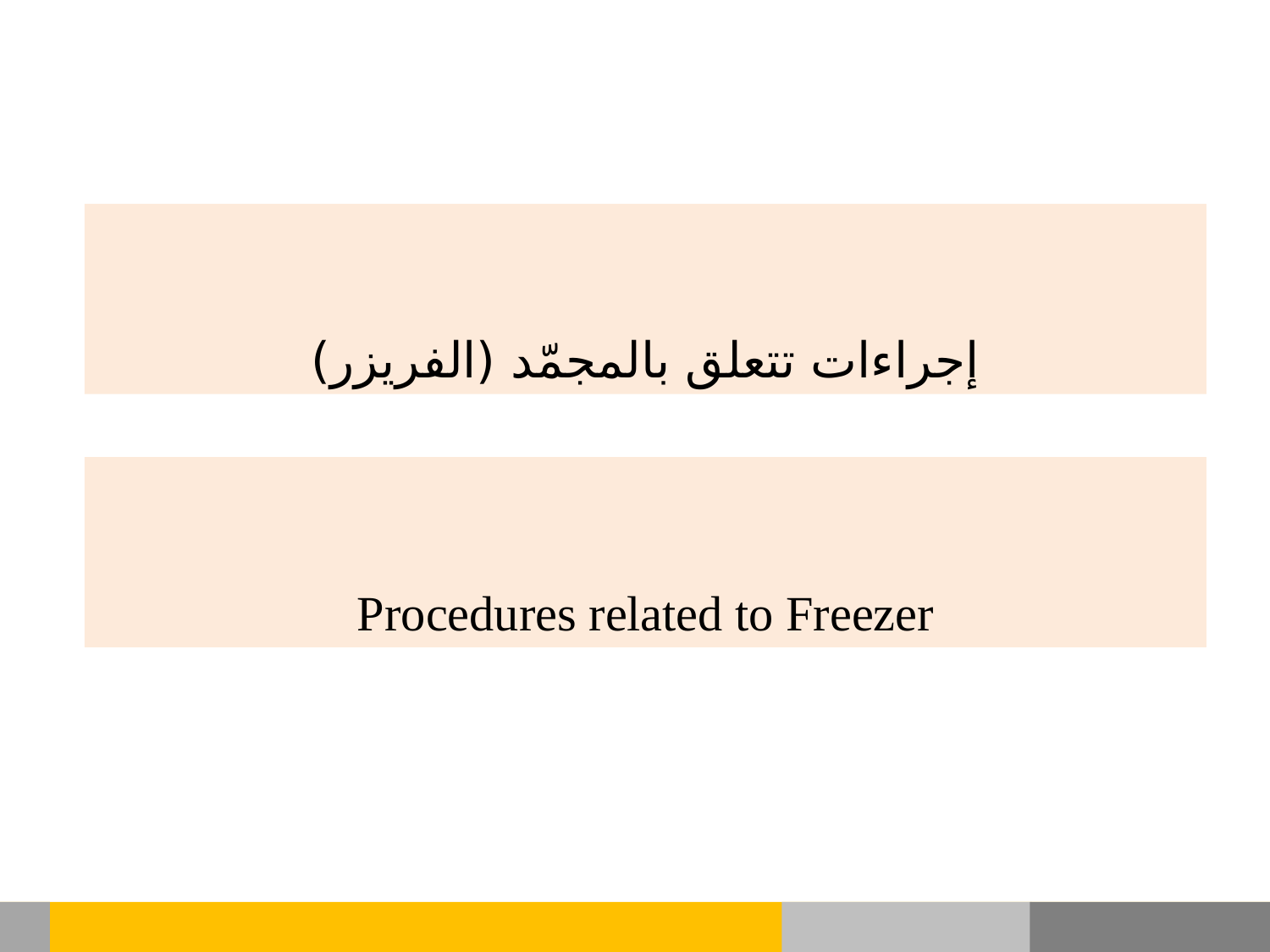

إجراءات تتعلق بالمجمّد (الفريزر)
Procedures related to Freezer